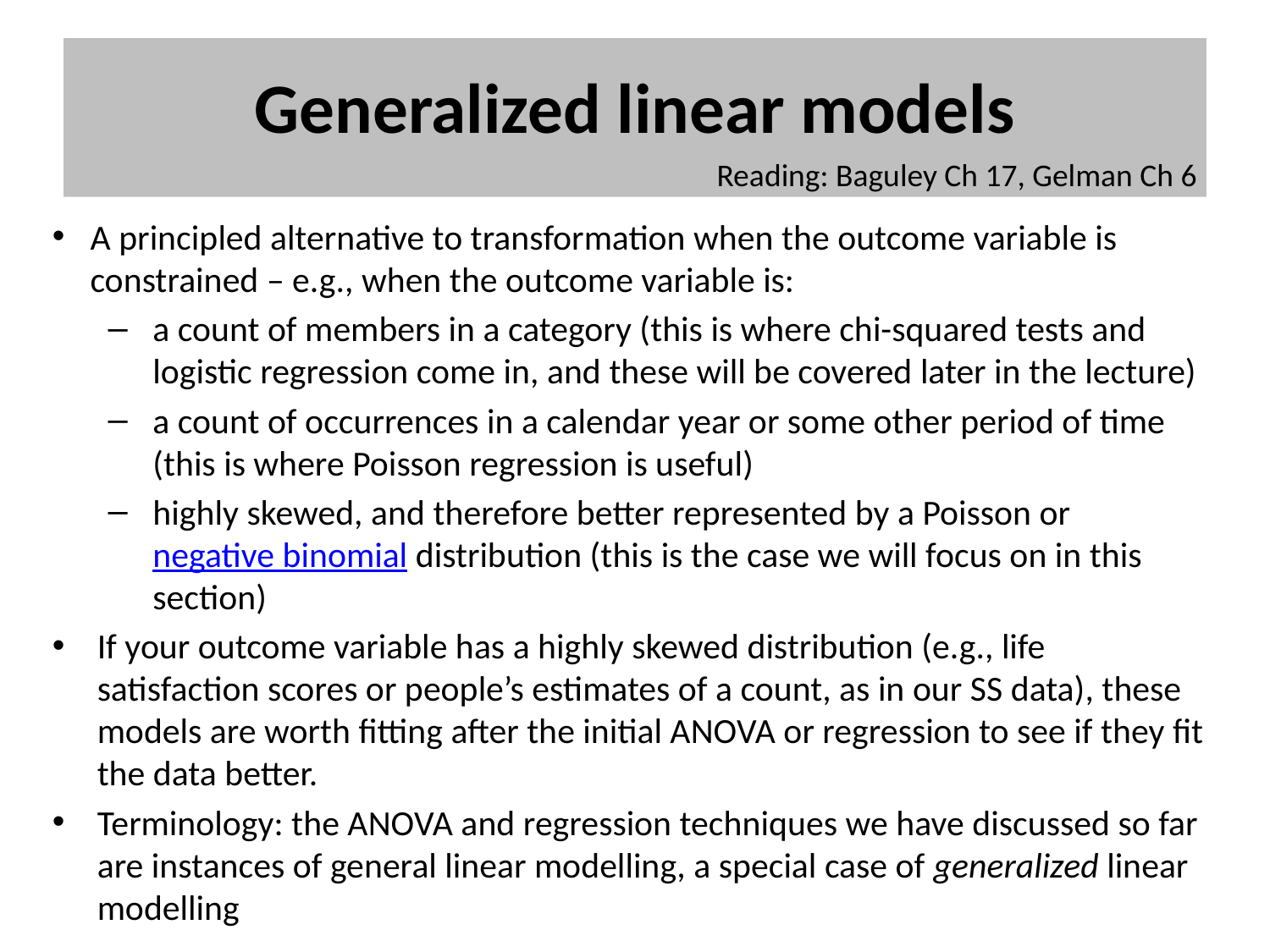

# Generalized linear models
Reading: Baguley Ch 17, Gelman Ch 6
A principled alternative to transformation when the outcome variable is constrained – e.g., when the outcome variable is:
a count of members in a category (this is where chi-squared tests and logistic regression come in, and these will be covered later in the lecture)
a count of occurrences in a calendar year or some other period of time (this is where Poisson regression is useful)
highly skewed, and therefore better represented by a Poisson or negative binomial distribution (this is the case we will focus on in this section)
If your outcome variable has a highly skewed distribution (e.g., life satisfaction scores or people’s estimates of a count, as in our SS data), these models are worth fitting after the initial ANOVA or regression to see if they fit the data better.
Terminology: the ANOVA and regression techniques we have discussed so far are instances of general linear modelling, a special case of generalized linear modelling